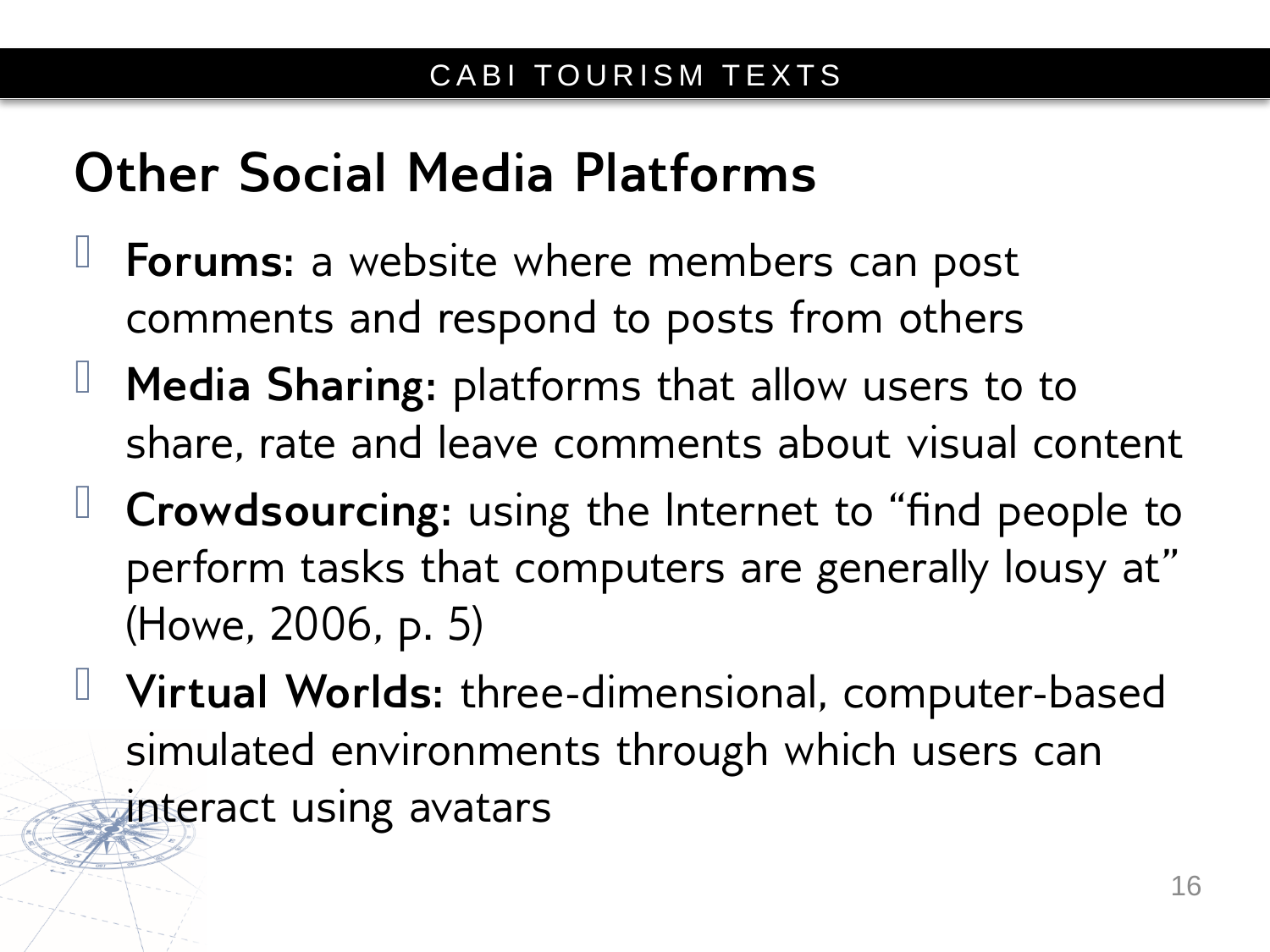

# Other Social Media Platforms
Forums: a website where members can post comments and respond to posts from others
Media Sharing: platforms that allow users to to share, rate and leave comments about visual content
Crowdsourcing: using the Internet to “find people to perform tasks that computers are generally lousy at” (Howe, 2006, p. 5)
Virtual Worlds: three-dimensional, computer-based simulated environments through which users can interact using avatars

16